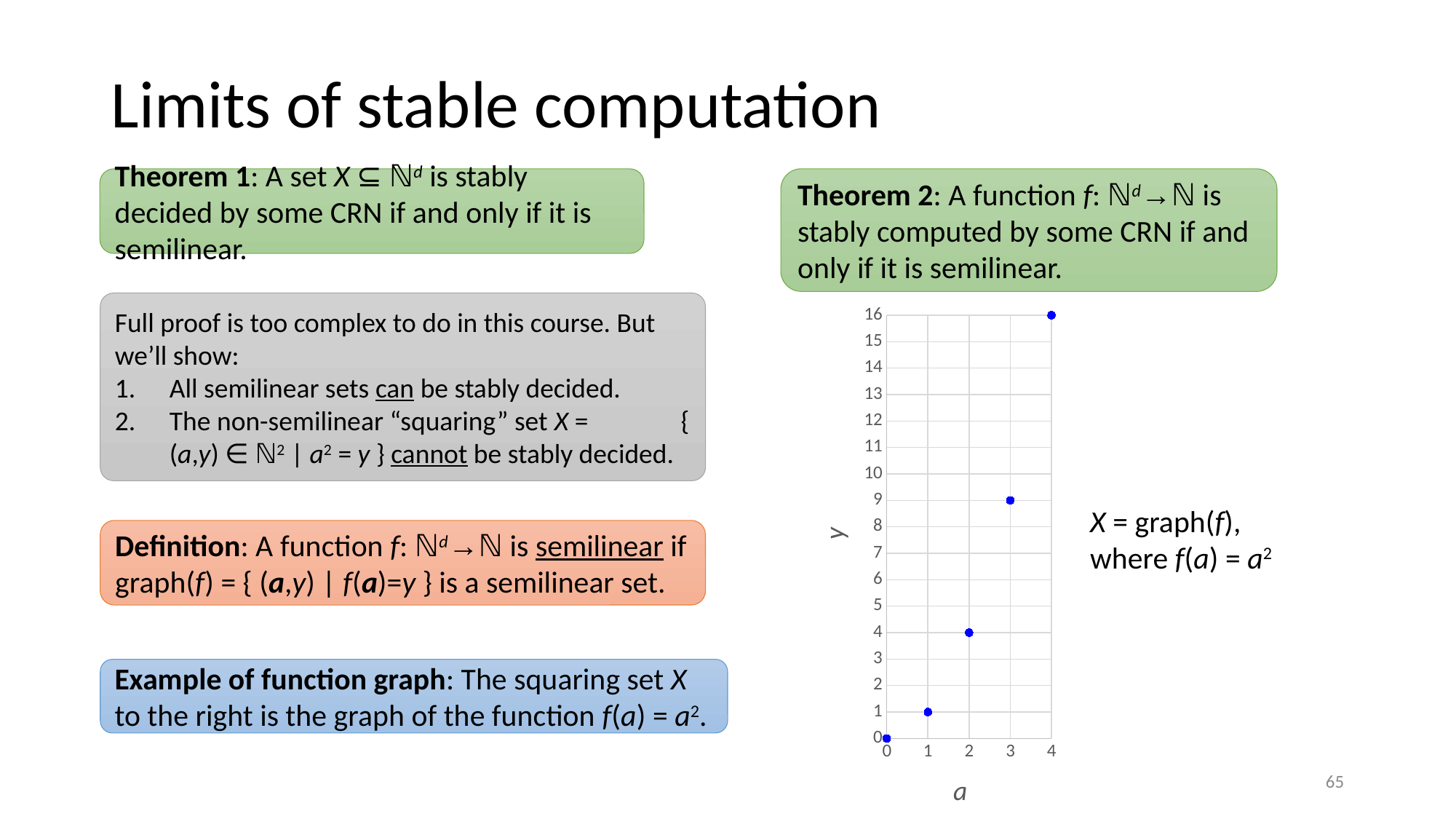

# Limits of stable computation
Theorem 1: A set X ⊆ ℕd is stably decided by some CRN if and only if it is semilinear.
Theorem 2: A function f: ℕd→ℕ is stably computed by some CRN if and only if it is semilinear.
Full proof is too complex to do in this course. But we’ll show:
All semilinear sets can be stably decided.
The non-semilinear “squaring” set X =               { (a,y) ∈ ℕ2 | a2 = y } cannot be stably decided.

### Chart

| Category | Y-Values |
|---|---|
X = graph(f), where f(a) = a2
Definition: A function f: ℕd→ℕ is semilinear if graph(f) = { (a,y) | f(a)=y } is a semilinear set.
Example of function graph: The squaring set X to the right is the graph of the function f(a) = a2.
65